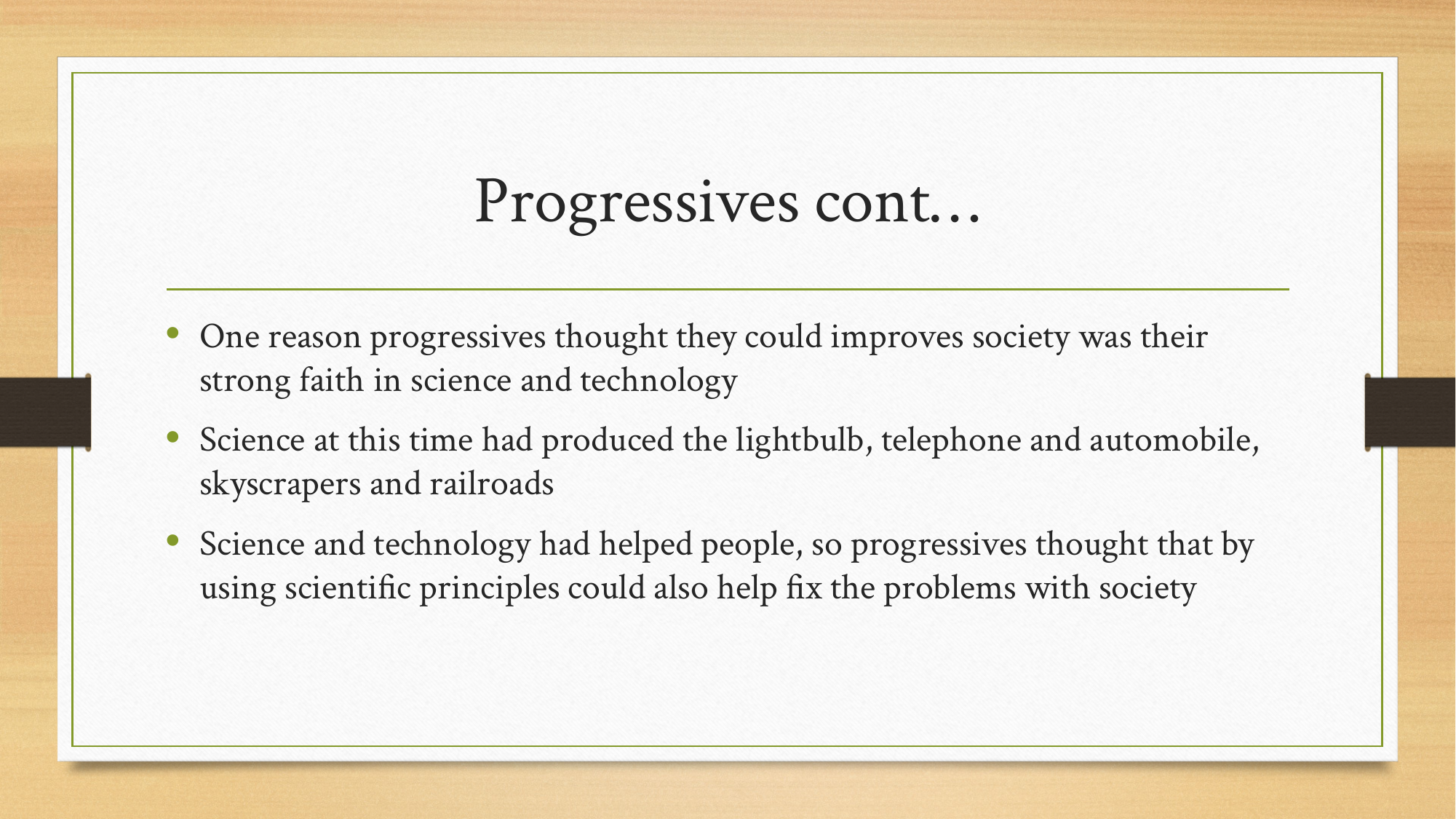

# Progressives cont…
One reason progressives thought they could improves society was their strong faith in science and technology
Science at this time had produced the lightbulb, telephone and automobile, skyscrapers and railroads
Science and technology had helped people, so progressives thought that by using scientific principles could also help fix the problems with society